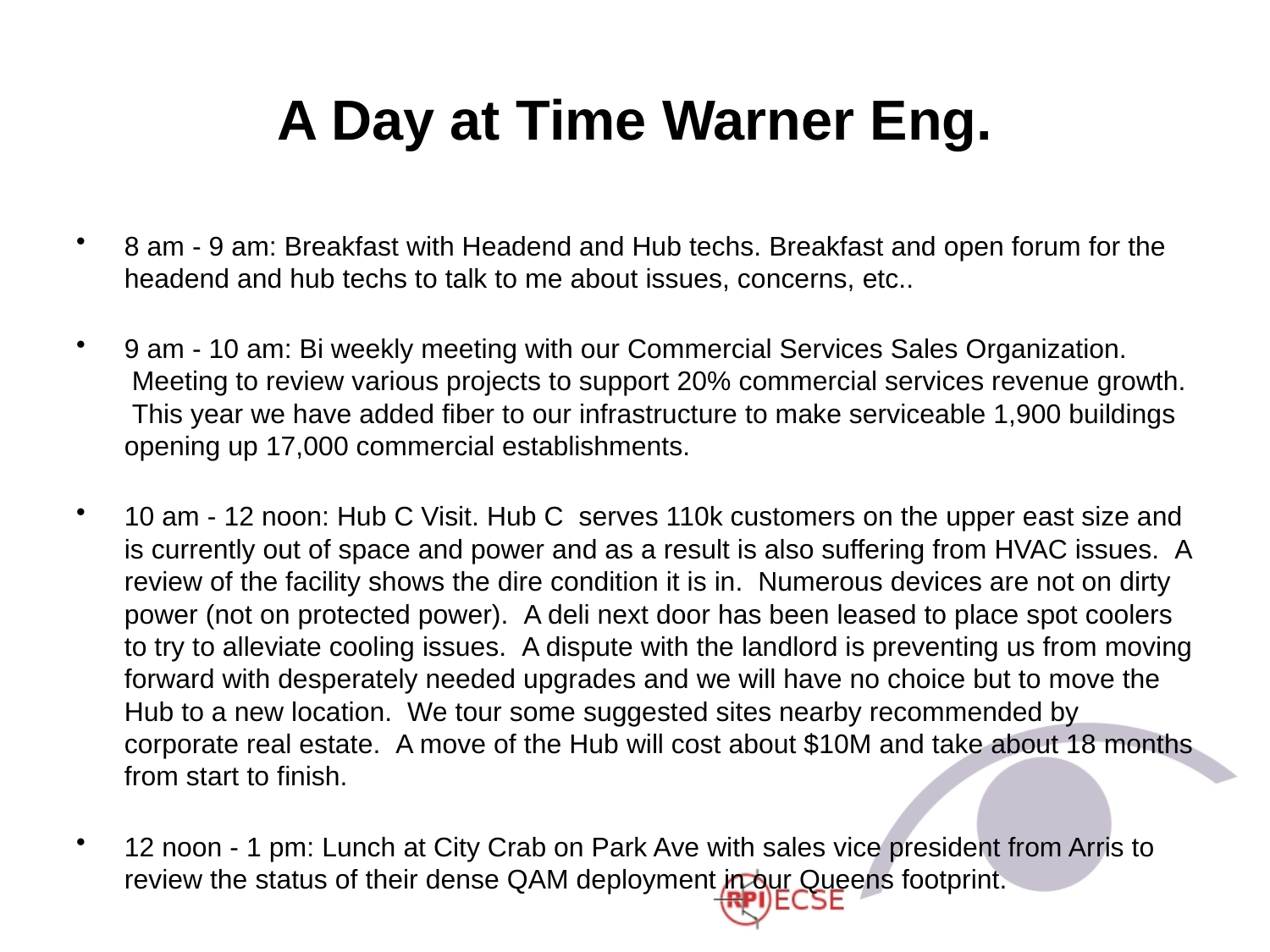

# A Day at Time Warner Eng.
8 am - 9 am: Breakfast with Headend and Hub techs. Breakfast and open forum for the headend and hub techs to talk to me about issues, concerns, etc..
9 am - 10 am: Bi weekly meeting with our Commercial Services Sales Organization.  Meeting to review various projects to support 20% commercial services revenue growth.  This year we have added fiber to our infrastructure to make serviceable 1,900 buildings opening up 17,000 commercial establishments.
10 am - 12 noon: Hub C Visit. Hub C  serves 110k customers on the upper east size and is currently out of space and power and as a result is also suffering from HVAC issues.  A review of the facility shows the dire condition it is in.  Numerous devices are not on dirty power (not on protected power).  A deli next door has been leased to place spot coolers to try to alleviate cooling issues.  A dispute with the landlord is preventing us from moving forward with desperately needed upgrades and we will have no choice but to move the Hub to a new location.  We tour some suggested sites nearby recommended by corporate real estate.  A move of the Hub will cost about $10M and take about 18 months from start to finish.
12 noon - 1 pm: Lunch at City Crab on Park Ave with sales vice president from Arris to review the status of their dense QAM deployment in our Queens footprint.